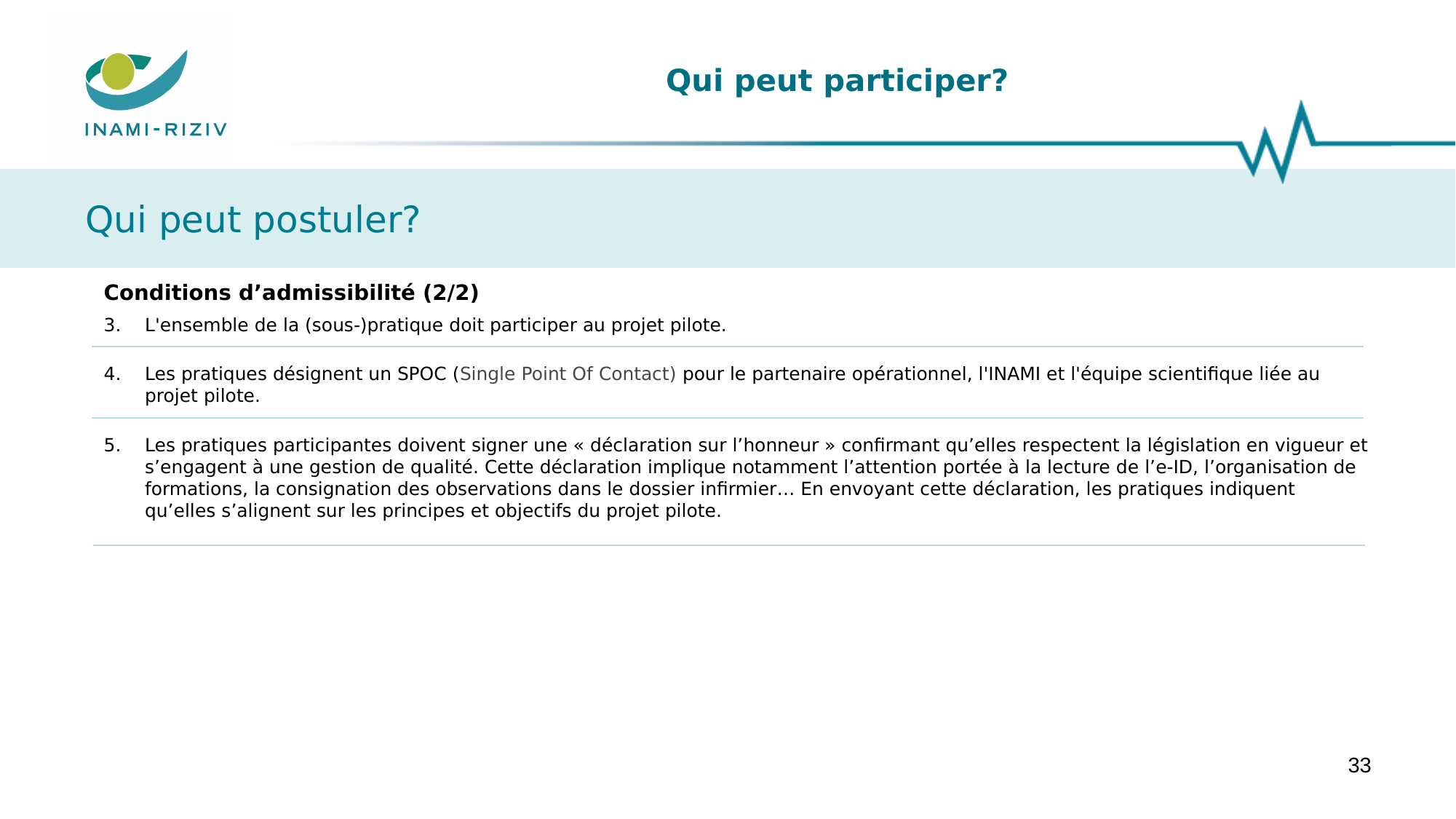

# Qui peut participer?
Qui peut postuler?
Conditions d’admissibilité (2/2)
L'ensemble de la (sous-)pratique doit participer au projet pilote.
Les pratiques désignent un SPOC (Single Point Of Contact) pour le partenaire opérationnel, l'INAMI et l'équipe scientifique liée au projet pilote.
Les pratiques participantes doivent signer une « déclaration sur l’honneur » confirmant qu’elles respectent la législation en vigueur et s’engagent à une gestion de qualité. Cette déclaration implique notamment l’attention portée à la lecture de l’e-ID, l’organisation de formations, la consignation des observations dans le dossier infirmier… En envoyant cette déclaration, les pratiques indiquent qu’elles s’alignent sur les principes et objectifs du projet pilote.
33